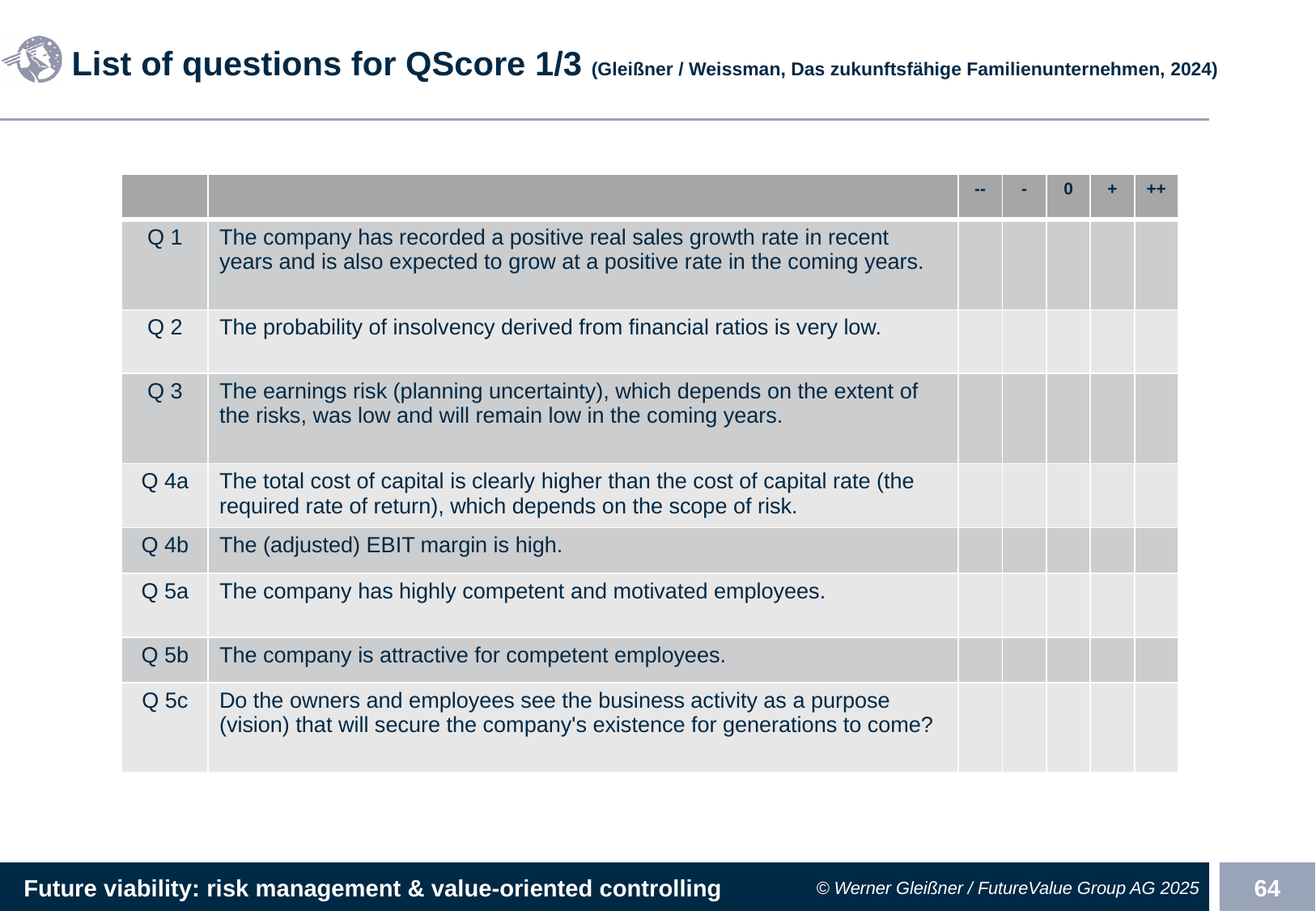

# List of questions for QScore 1/3 (Gleißner / Weissman, Das zukunftsfähige Familienunternehmen, 2024)

|  |  | -- | - | 0 | + | ++ |
| --- | --- | --- | --- | --- | --- | --- |
| Q 1 | The company has recorded a positive real sales growth rate in recent years and is also expected to grow at a positive rate in the coming years. |  |  |  |  |  |
| Q 2 | The probability of insolvency derived from financial ratios is very low. |  |  |  |  |  |
| Q 3 | The earnings risk (planning uncertainty), which depends on the extent of the risks, was low and will remain low in the coming years. |  |  |  |  |  |
| Q 4a | The total cost of capital is clearly higher than the cost of capital rate (the required rate of return), which depends on the scope of risk. |  |  |  |  |  |
| Q 4b | The (adjusted) EBIT margin is high. |  |  |  |  |  |
| Q 5a | The company has highly competent and motivated employees. |  |  |  |  |  |
| Q 5b | The company is attractive for competent employees. |  |  |  |  |  |
| Q 5c | Do the owners and employees see the business activity as a purpose (vision) that will secure the company's existence for generations to come? |  |  |  |  |  |